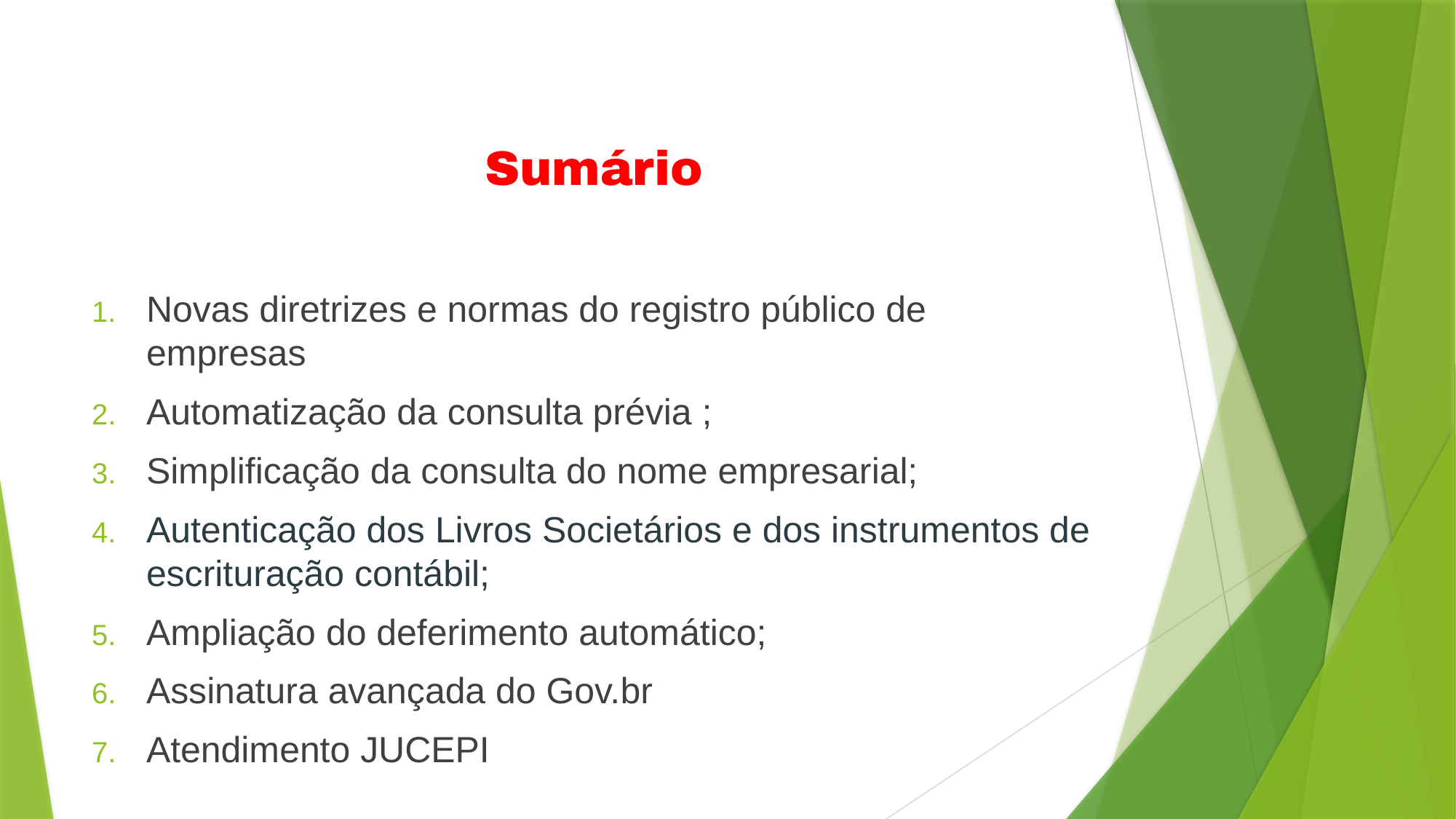

# Sumário

Novas diretrizes e normas do registro público de empresas
Automatização da consulta prévia ;
Simplificação da consulta do nome empresarial;
Autenticação dos Livros Societários e dos instrumentos de escrituração contábil;
Ampliação do deferimento automático;
Assinatura avançada do Gov.br
Atendimento JUCEPI